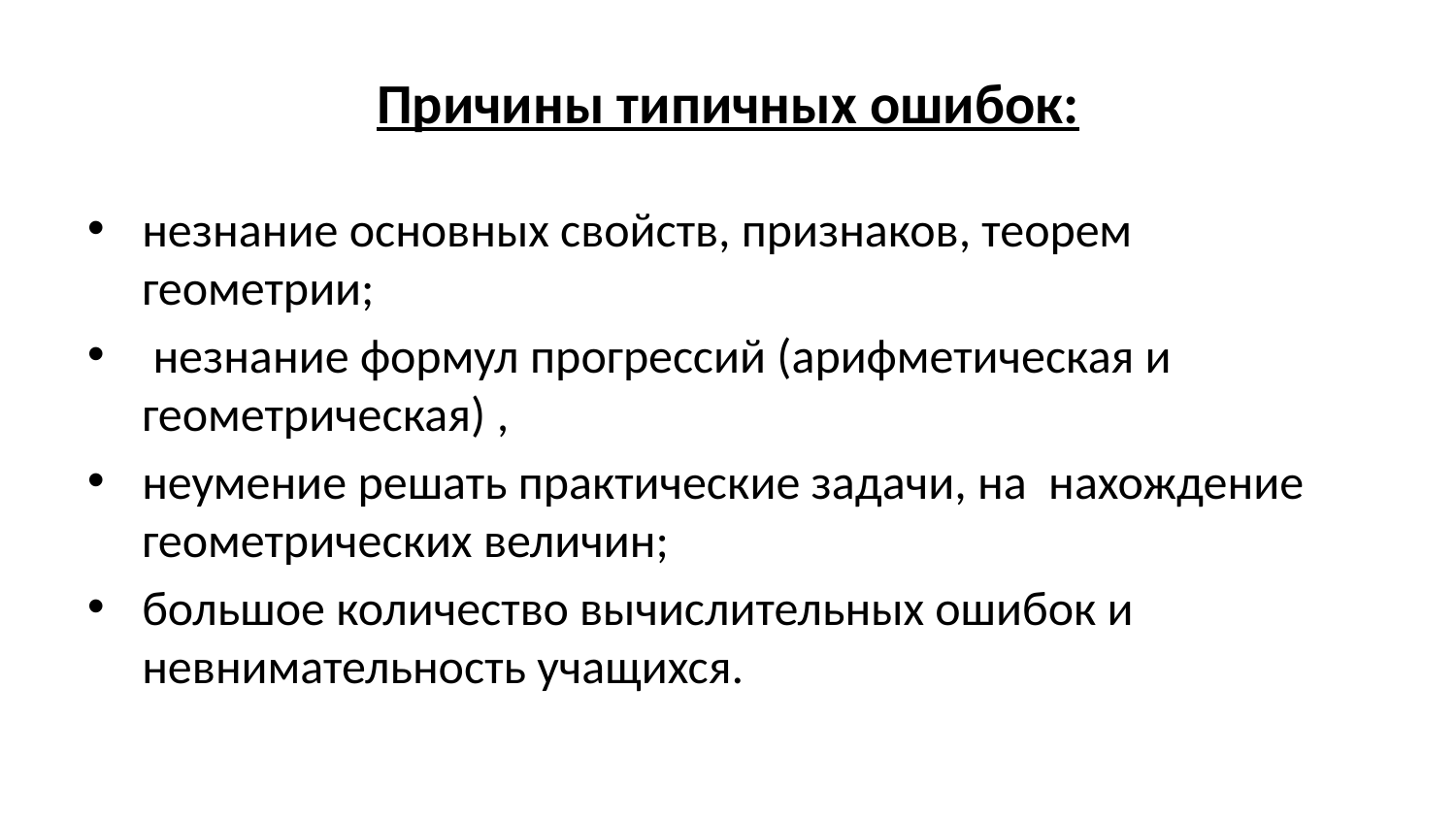

# Причины типичных ошибок:
незнание основных свойств, признаков, теорем геометрии;
 незнание формул прогрессий (арифметическая и геометрическая) ,
неумение решать практические задачи, на  нахождение геометрических величин;
большое количество вычислительных ошибок и невнимательность учащихся.